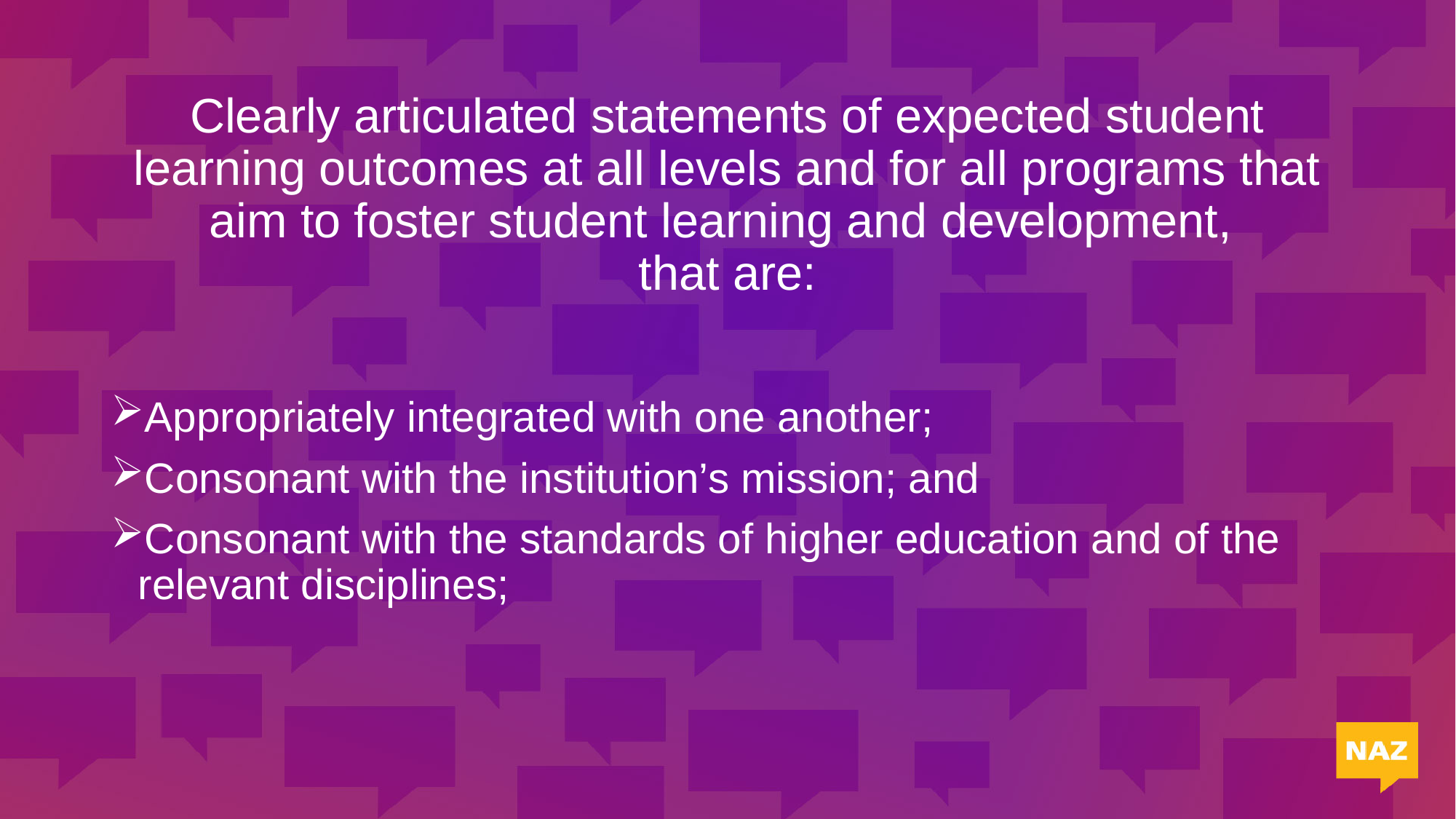

# Clearly articulated statements of expected student learning outcomes at all levels and for all programs that aim to foster student learning and development, that are:
Appropriately integrated with one another;
Consonant with the institution’s mission; and
Consonant with the standards of higher education and of the relevant disciplines;